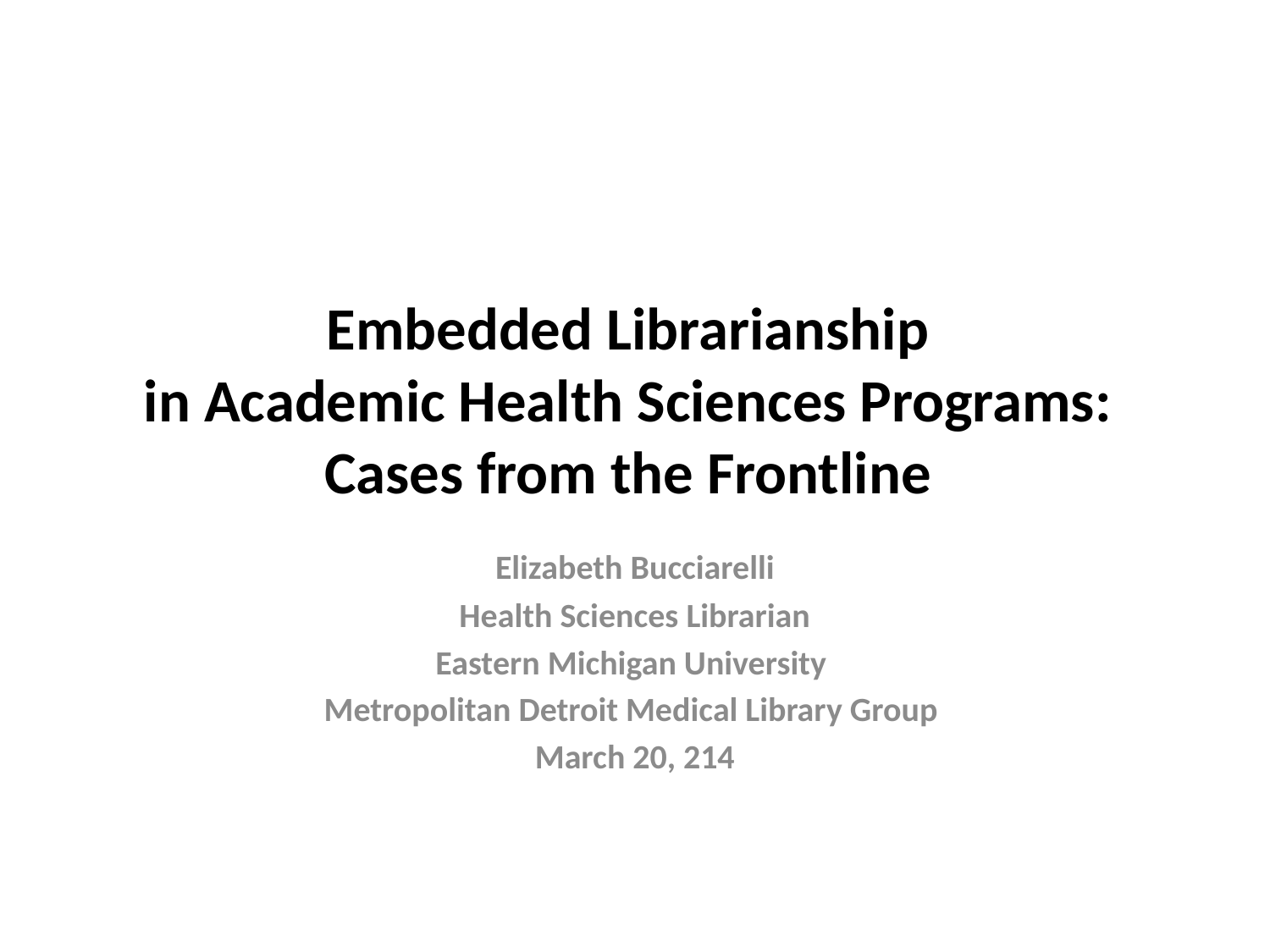

# Embedded Librarianship in Academic Health Sciences Programs: Cases from the Frontline
Elizabeth Bucciarelli
Health Sciences Librarian
Eastern Michigan University
Metropolitan Detroit Medical Library Group
March 20, 214